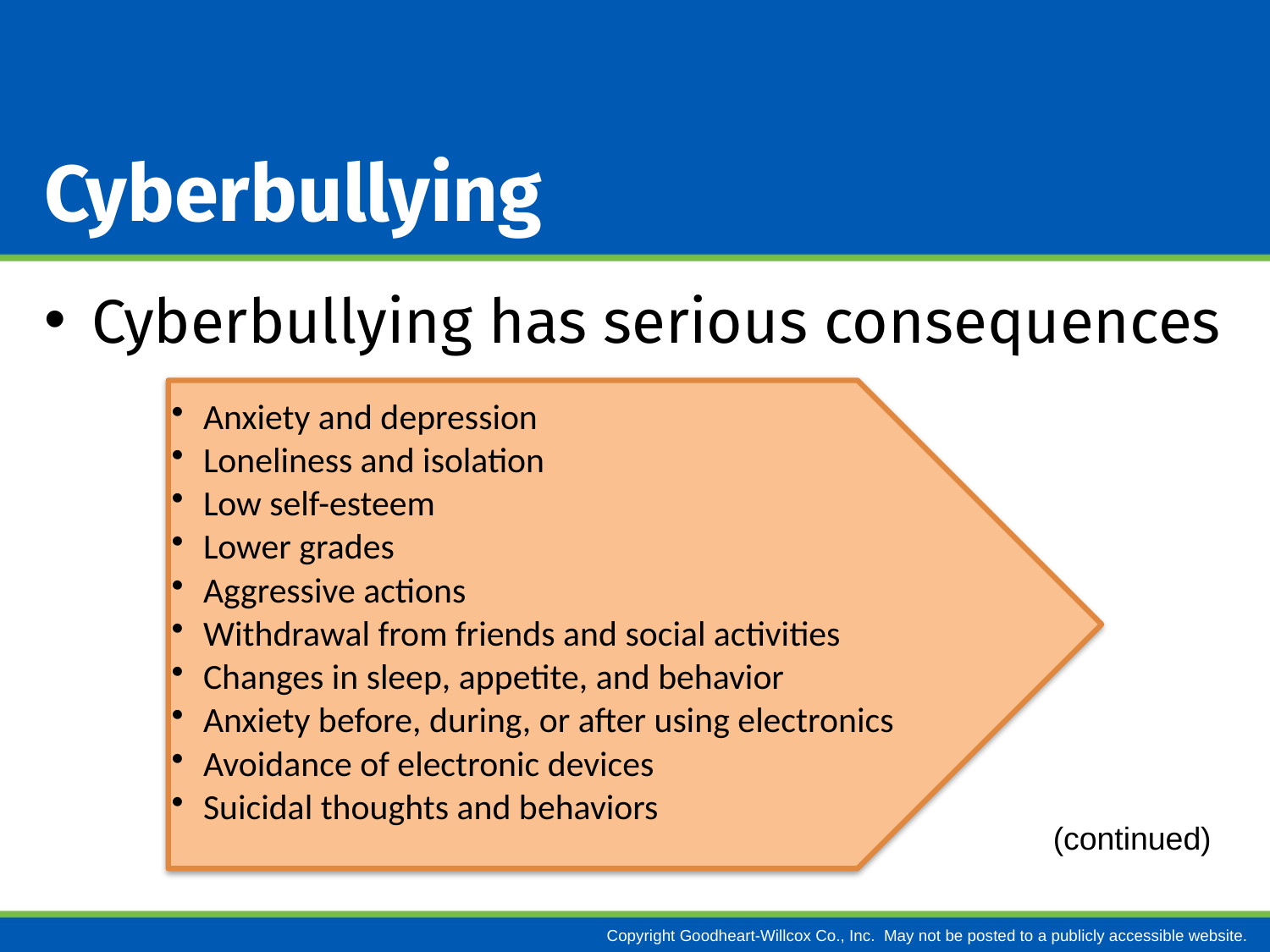

# Cyberbullying
Cyberbullying has serious consequences

Anxiety and depression
Loneliness and isolation
Low self-esteem
Lower grades
Aggressive actions
Withdrawal from friends and social activities
Changes in sleep, appetite, and behavior
Anxiety before, during, or after using electronics
Avoidance of electronic devices
Suicidal thoughts and behaviors
(continued)